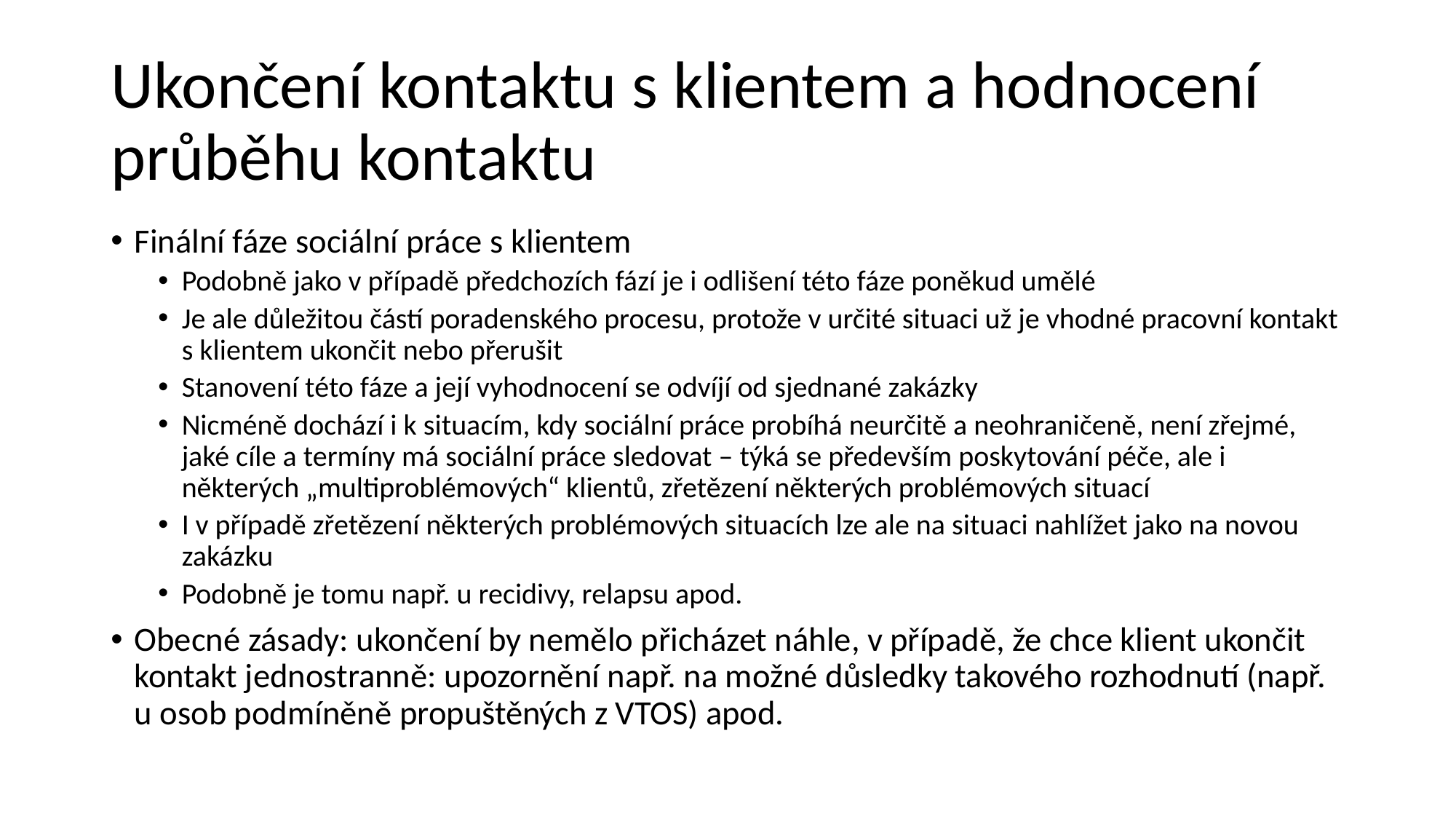

# Ukončení kontaktu s klientem a hodnocení průběhu kontaktu
Finální fáze sociální práce s klientem
Podobně jako v případě předchozích fází je i odlišení této fáze poněkud umělé
Je ale důležitou částí poradenského procesu, protože v určité situaci už je vhodné pracovní kontakt s klientem ukončit nebo přerušit
Stanovení této fáze a její vyhodnocení se odvíjí od sjednané zakázky
Nicméně dochází i k situacím, kdy sociální práce probíhá neurčitě a neohraničeně, není zřejmé, jaké cíle a termíny má sociální práce sledovat – týká se především poskytování péče, ale i některých „multiproblémových“ klientů, zřetězení některých problémových situací
I v případě zřetězení některých problémových situacích lze ale na situaci nahlížet jako na novou zakázku
Podobně je tomu např. u recidivy, relapsu apod.
Obecné zásady: ukončení by nemělo přicházet náhle, v případě, že chce klient ukončit kontakt jednostranně: upozornění např. na možné důsledky takového rozhodnutí (např. u osob podmíněně propuštěných z VTOS) apod.